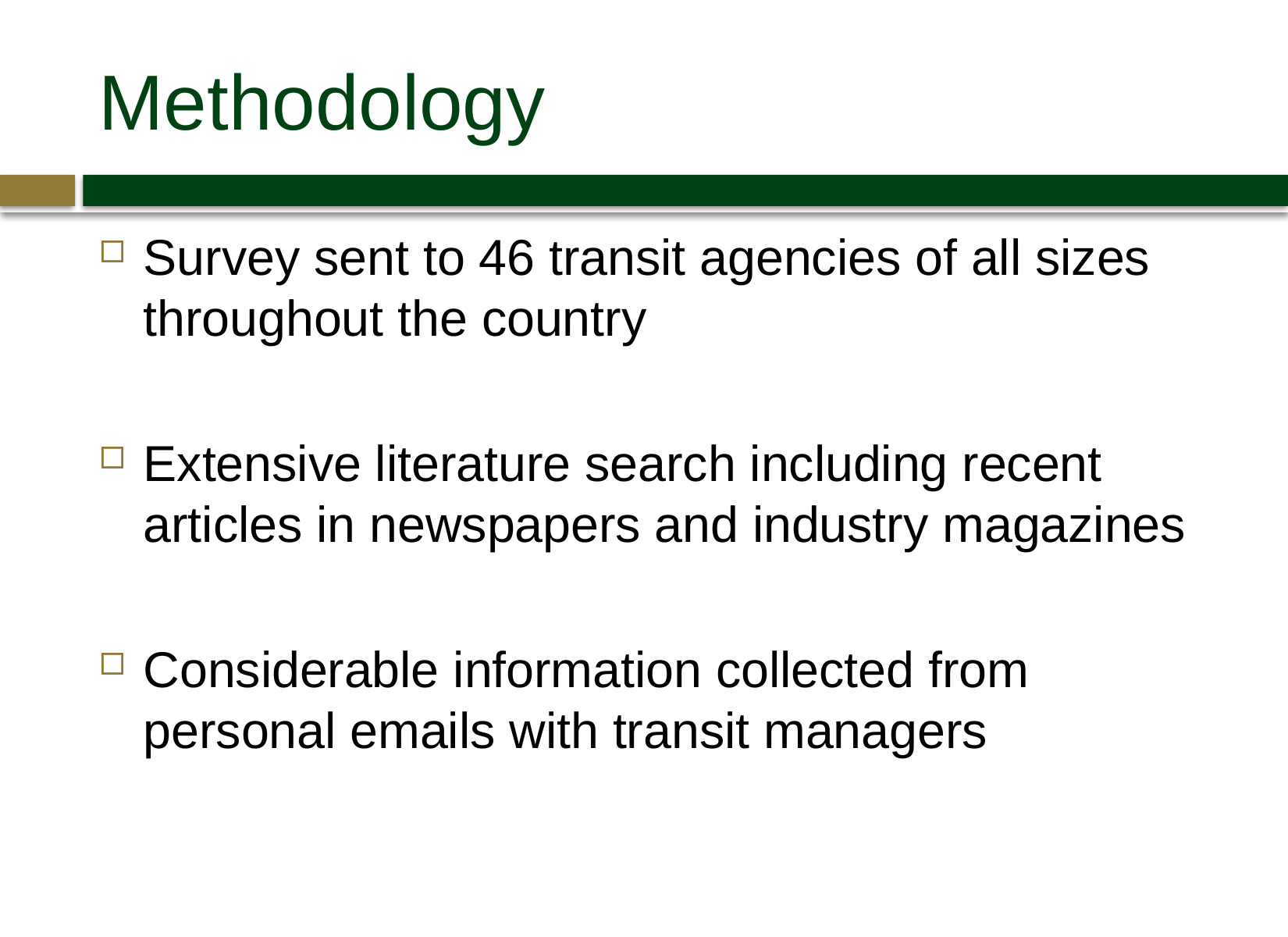

# Methodology
Survey sent to 46 transit agencies of all sizes throughout the country

Extensive literature search including recent articles in newspapers and industry magazines

Considerable information collected from personal emails with transit managers